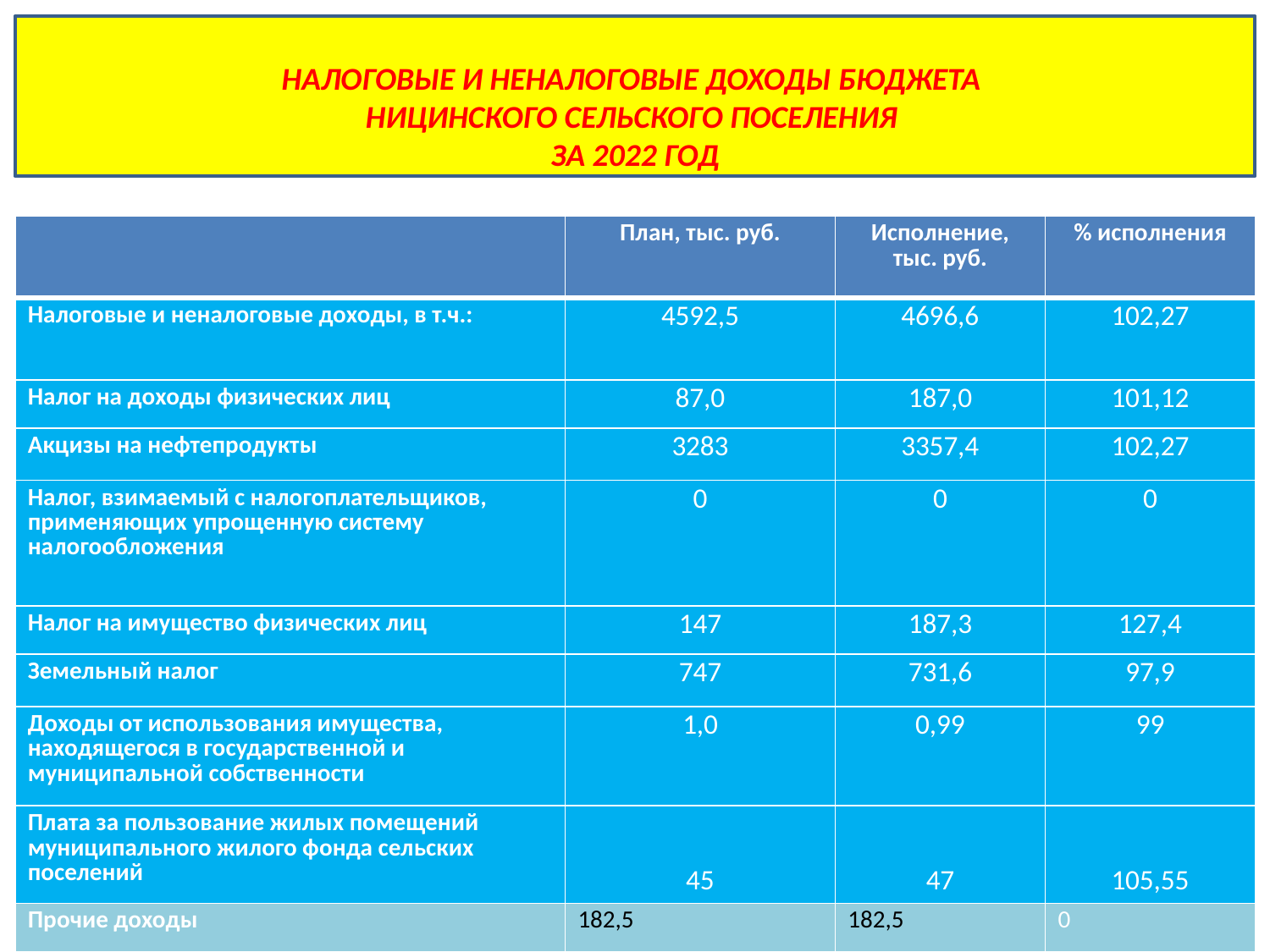

НАЛОГОВЫЕ И НЕНАЛОГОВЫЕ ДОХОДЫ БЮДЖЕТА
НИЦИНСКОГО СЕЛЬСКОГО ПОСЕЛЕНИЯ
ЗА 2022 ГОД
#

|  | План, тыс. руб. | Исполнение, тыс. руб. | % исполнения |
| --- | --- | --- | --- |
| Налоговые и неналоговые доходы, в т.ч.: | 4592,5 | 4696,6 | 102,27 |
| Налог на доходы физических лиц | 87,0 | 187,0 | 101,12 |
| Акцизы на нефтепродукты | 3283 | 3357,4 | 102,27 |
| Налог, взимаемый с налогоплательщиков, применяющих упрощенную систему налогообложения | 0 | 0 | 0 |
| Налог на имущество физических лиц | 147 | 187,3 | 127,4 |
| Земельный налог | 747 | 731,6 | 97,9 |
| Доходы от использования имущества, находящегося в государственной и муниципальной собственности | 1,0 | 0,99 | 99 |
| Плата за пользование жилых помещений муниципального жилого фонда сельских поселений | 45 | 47 | 105,55 |
| Прочие доходы | 182,5 | 182,5 | 0 |